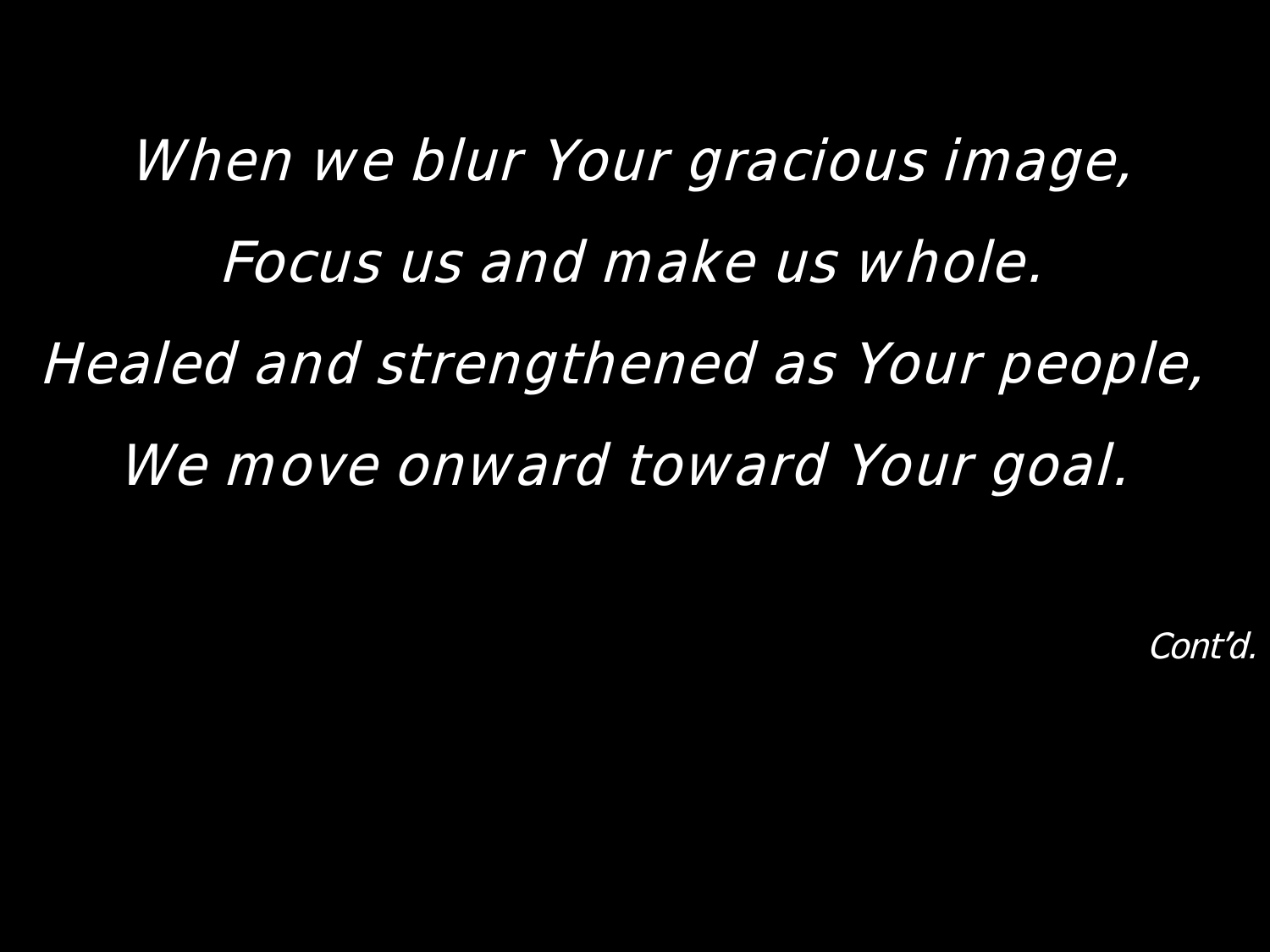

When we blur Your gracious image,
Focus us and make us whole.
Healed and strengthened as Your people,
We move onward toward Your goal.

Cont’d.